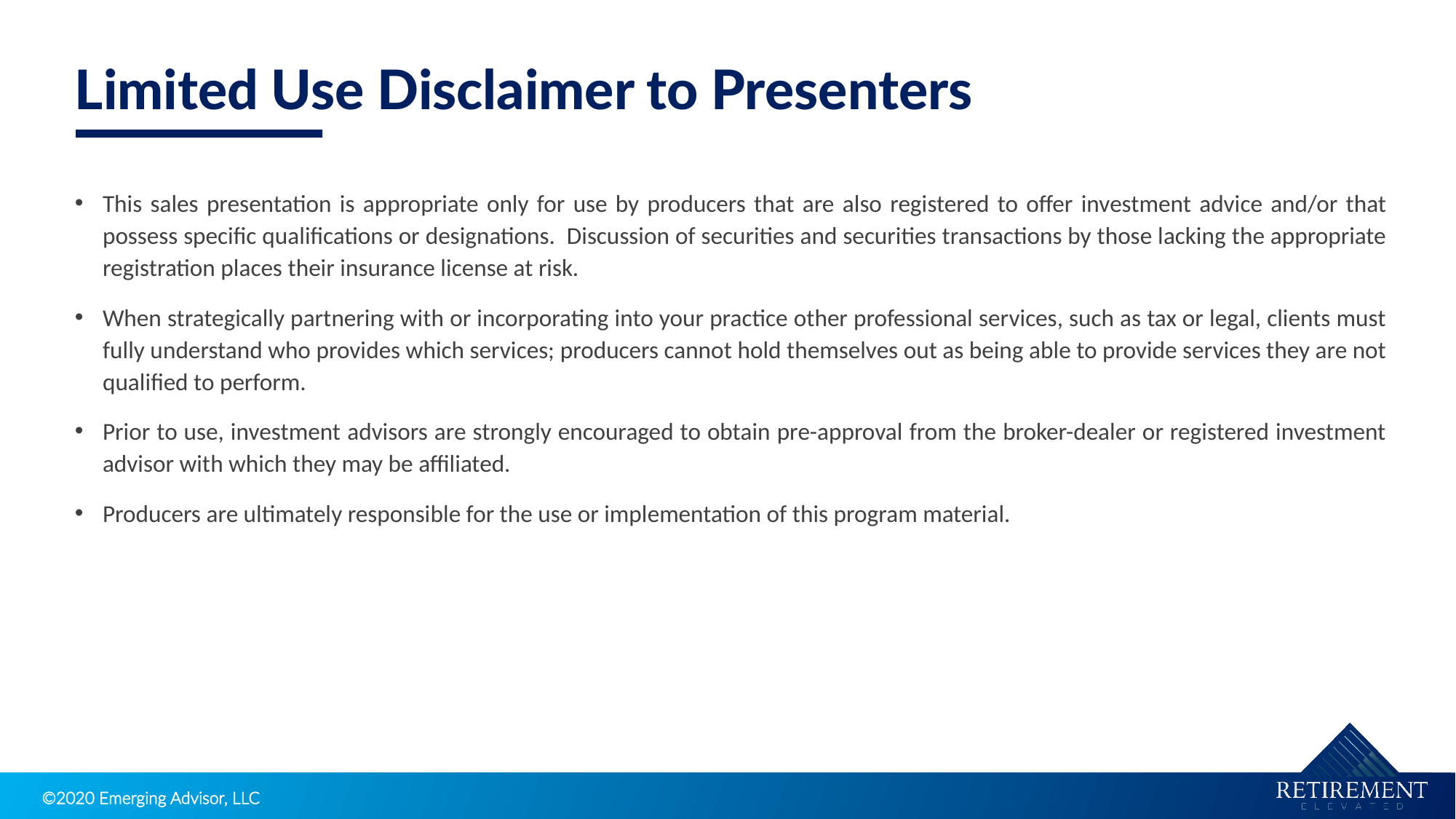

Limited Use Disclaimer to Presenters
This sales presentation is appropriate only for use by producers that are also registered to offer investment advice and/or that possess specific qualifications or designations.  Discussion of securities and securities transactions by those lacking the appropriate registration places their insurance license at risk.
When strategically partnering with or incorporating into your practice other professional services, such as tax or legal, clients must fully understand who provides which services; producers cannot hold themselves out as being able to provide services they are not qualified to perform.
Prior to use, investment advisors are strongly encouraged to obtain pre-approval from the broker-dealer or registered investment advisor with which they may be affiliated.
Producers are ultimately responsible for the use or implementation of this program material.